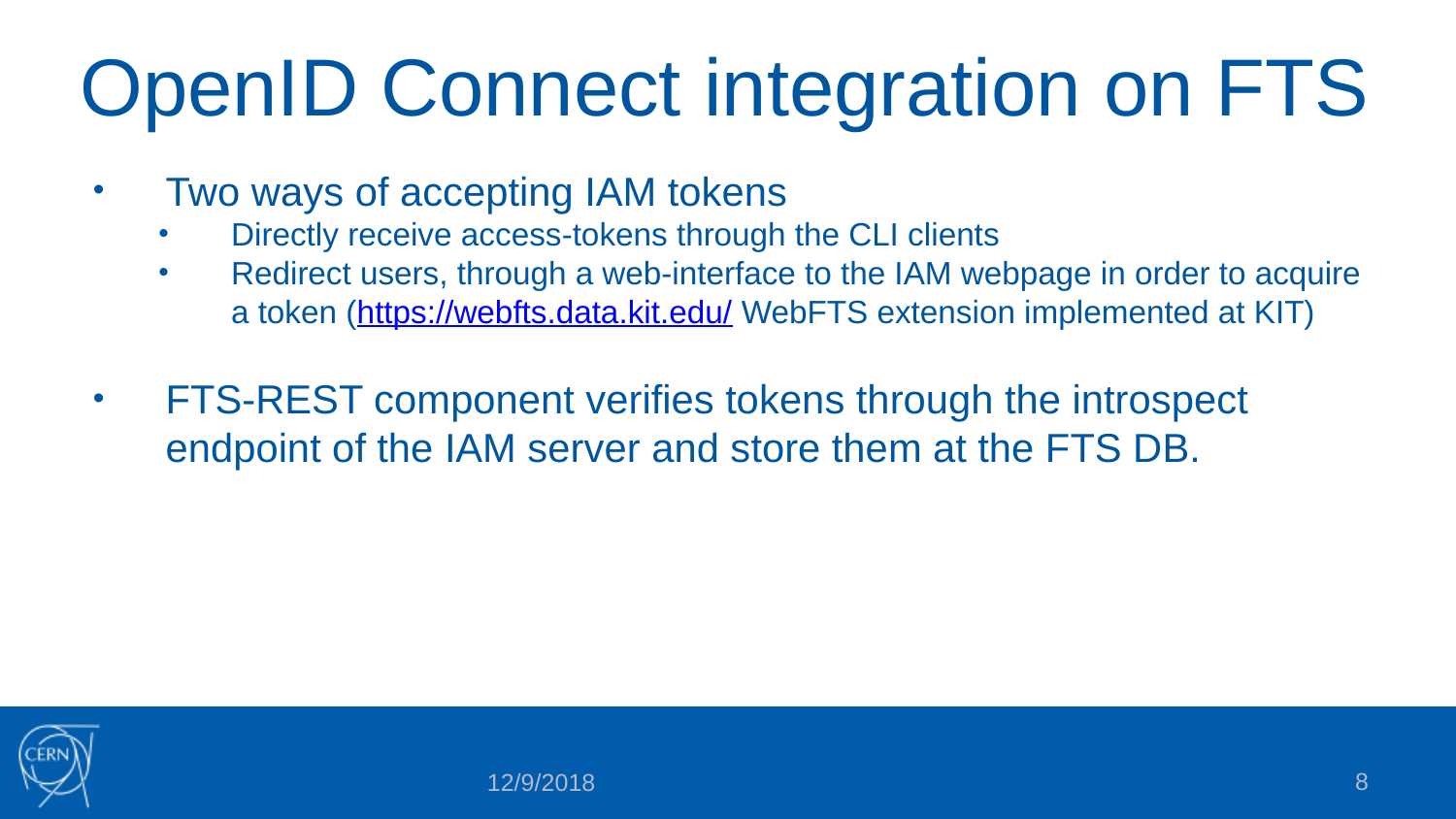

OpenID Connect integration on FTS
Two ways of accepting IAM tokens
Directly receive access-tokens through the CLI clients
Redirect users, through a web-interface to the IAM webpage in order to acquire a token (https://webfts.data.kit.edu/ WebFTS extension implemented at KIT)

FTS-REST component verifies tokens through the introspect endpoint of the IAM server and store them at the FTS DB.

8
12/9/2018